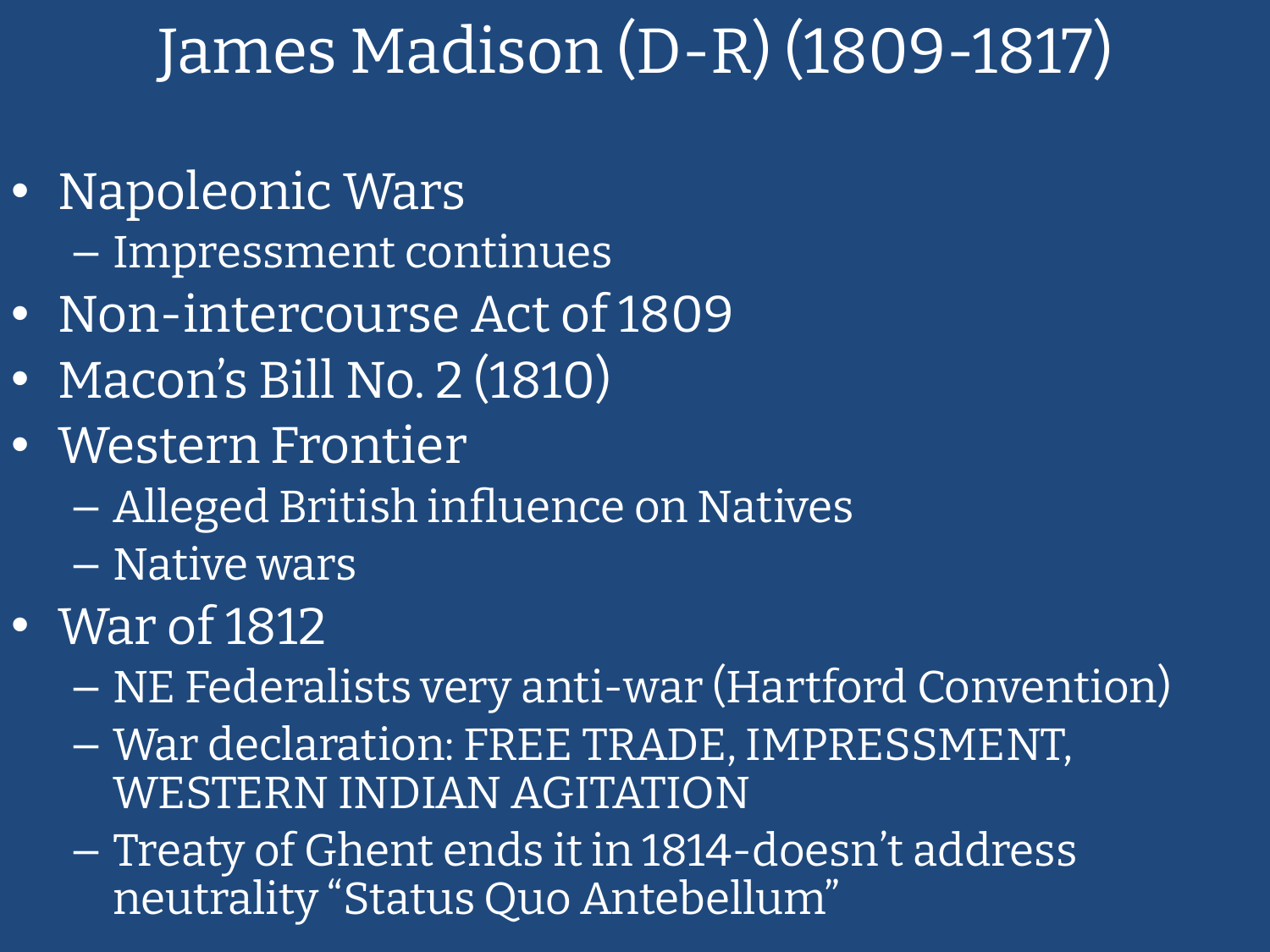

# James Madison (D-R) (1809-1817)
Napoleonic Wars
Impressment continues
Non-intercourse Act of 1809
Macon’s Bill No. 2 (1810)
Western Frontier
Alleged British influence on Natives
Native wars
War of 1812
NE Federalists very anti-war (Hartford Convention)
War declaration: FREE TRADE, IMPRESSMENT, WESTERN INDIAN AGITATION
Treaty of Ghent ends it in 1814-doesn’t address neutrality “Status Quo Antebellum”